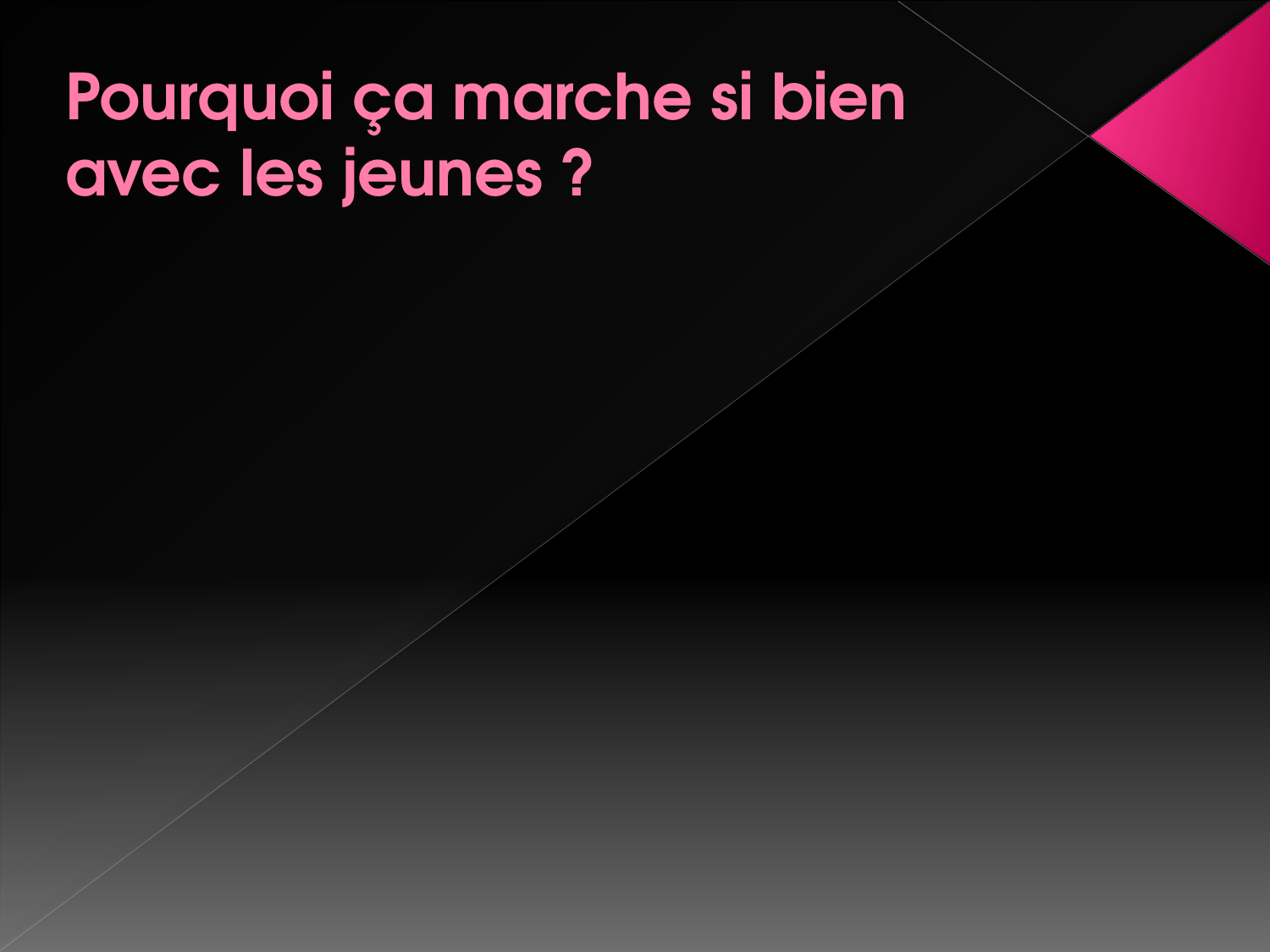

# Pourquoi ça marche si bien avec les jeunes ?